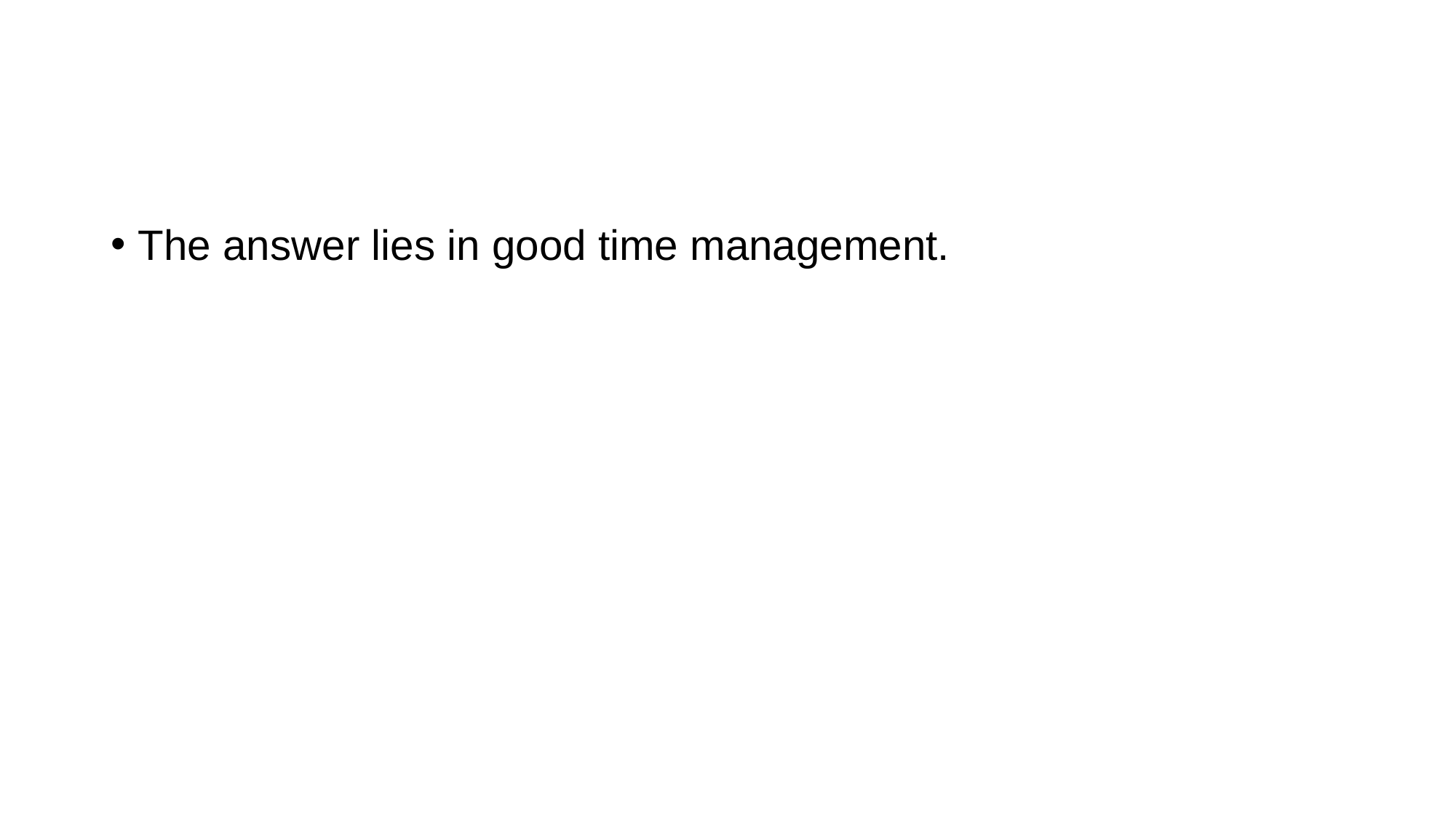

The answer lies in good time management.